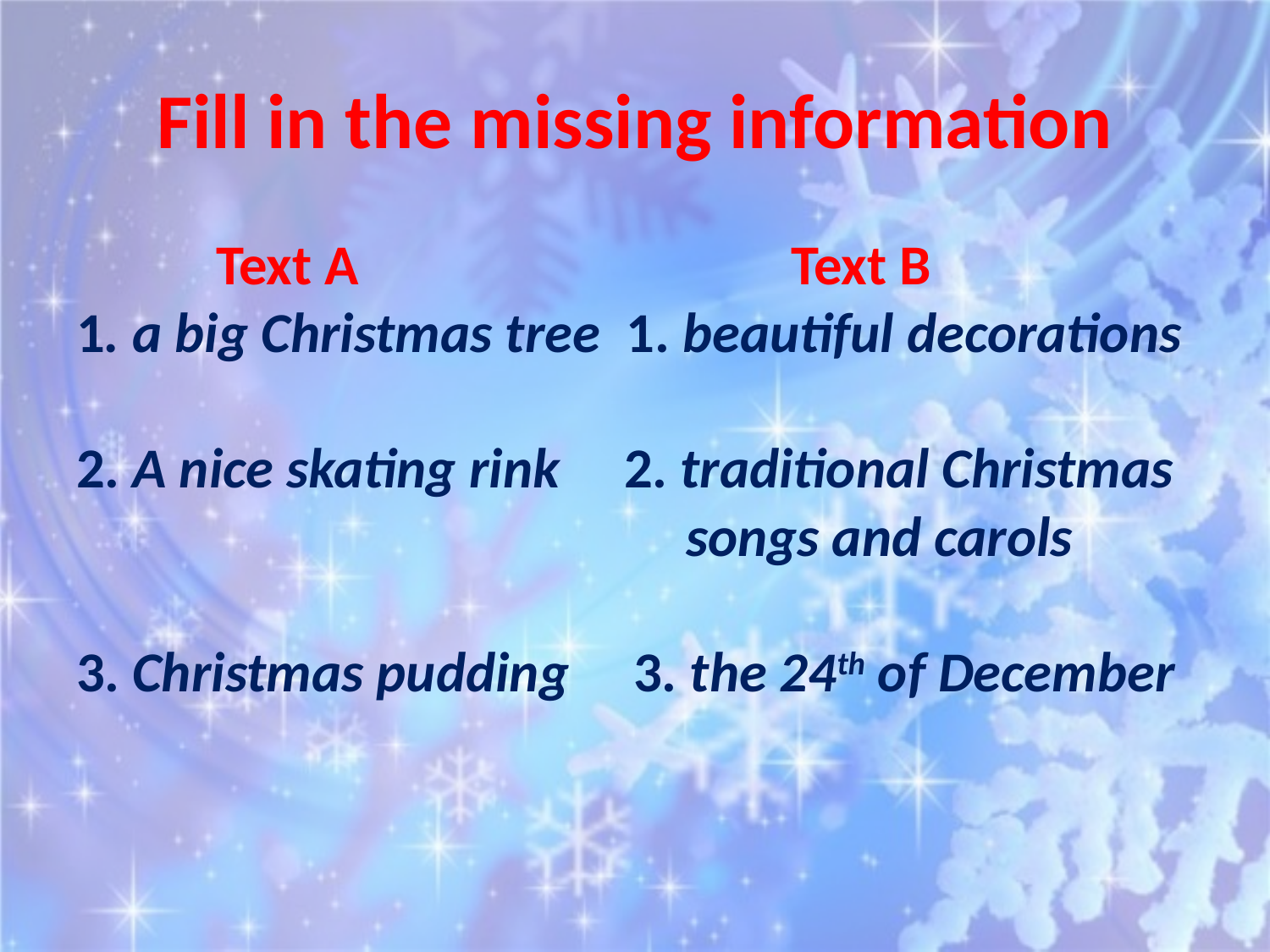

# Fill in the missing information
           Text A                                  Text B
1. a big Christmas tree  1. beautiful decorations

2. A nice skating rink     2. traditional Christmas
                                                songs and carols

3. Christmas pudding     3. the 24th of December